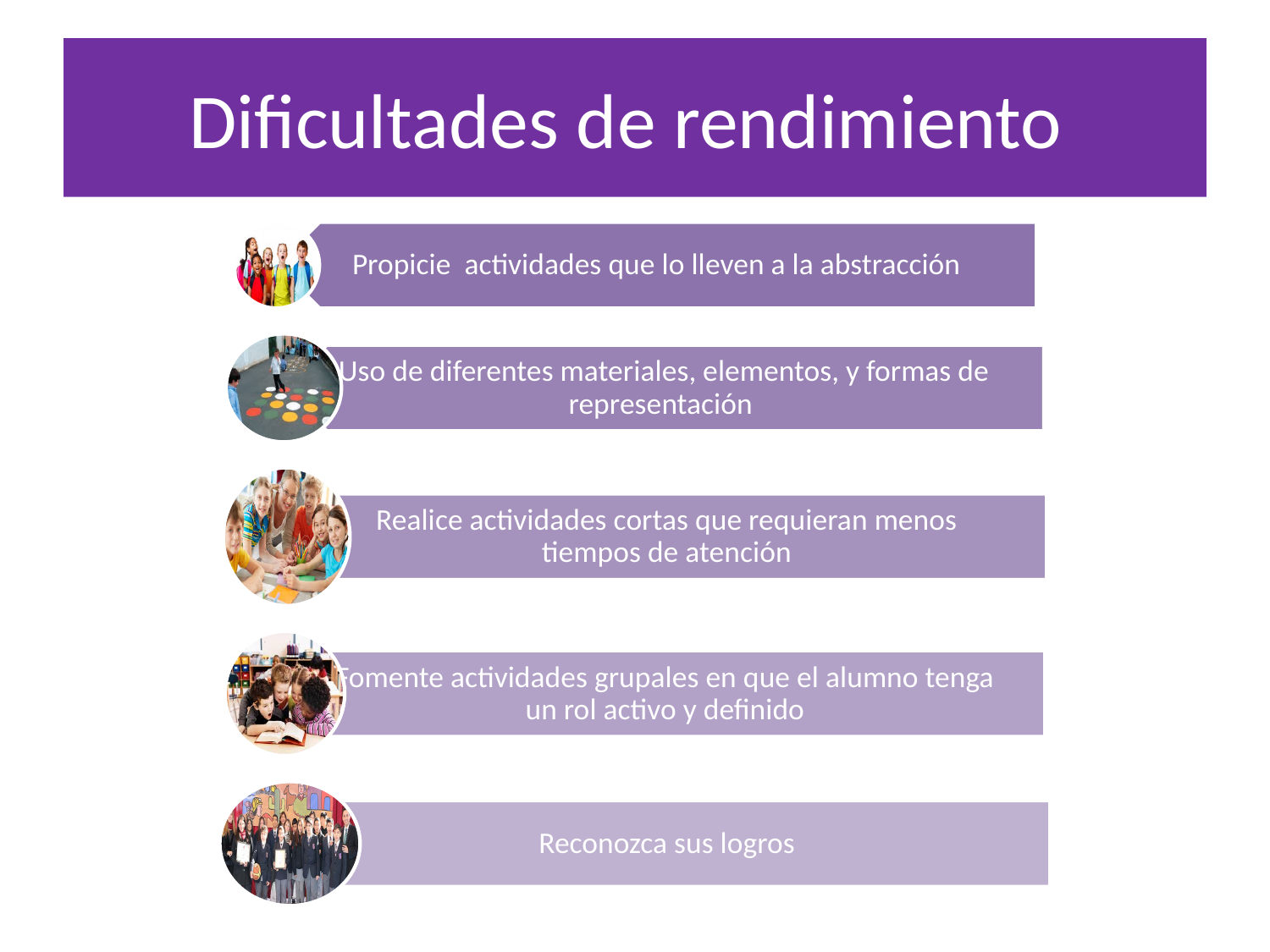

# Dificultades de rendimiento
Propicie  actividades que lo lleven a la abstracción
Uso de diferentes materiales, elementos, y formas de representación
Realice actividades cortas que requieran menos tiempos de atención
Fomente actividades grupales en que el alumno tenga un rol activo y definido
Reconozca sus logros